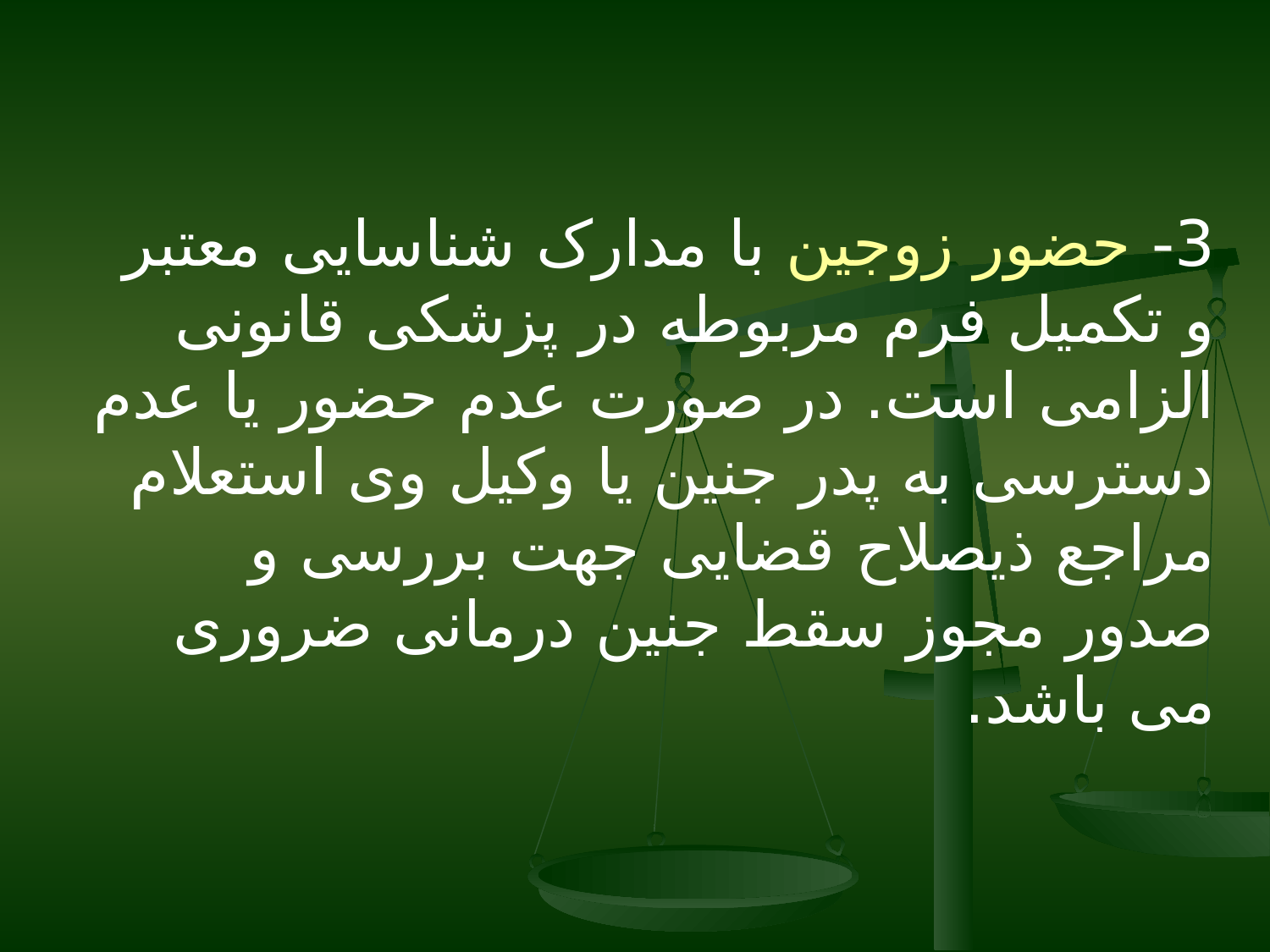

3- حضور زوجین با مدارک شناسایی معتبر و تکمیل فرم مربوطه در پزشکی قانونی الزامی است. در صورت عدم حضور یا عدم دسترسی به پدر جنین یا وکیل وی استعلام مراجع ذیصلاح قضایی جهت بررسی و صدور مجوز سقط جنین درمانی ضروری می باشد.